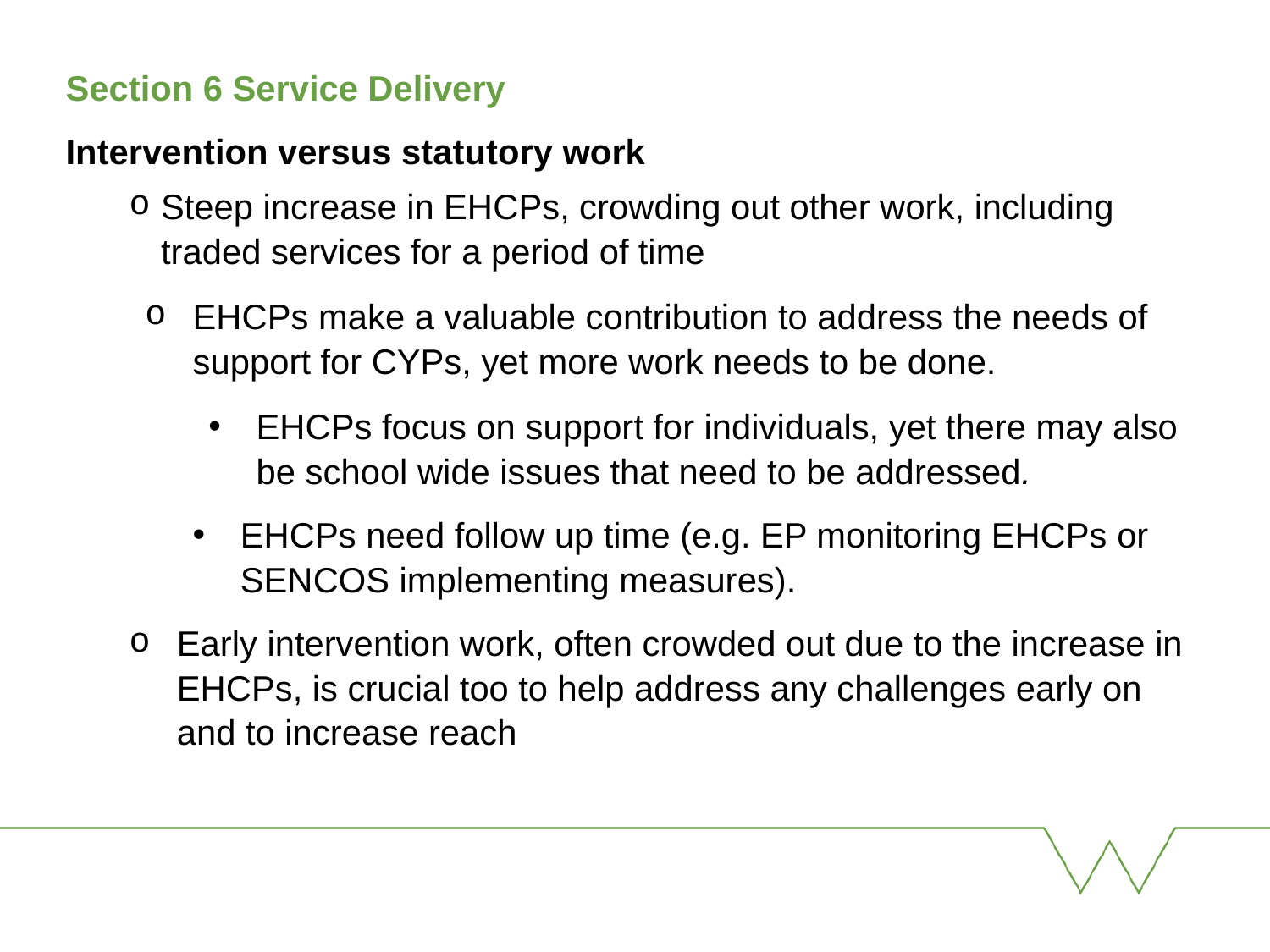

Section 6 Service Delivery
Intervention versus statutory work
Steep increase in EHCPs, crowding out other work, including traded services for a period of time
EHCPs make a valuable contribution to address the needs of support for CYPs, yet more work needs to be done.
EHCPs focus on support for individuals, yet there may also be school wide issues that need to be addressed.
EHCPs need follow up time (e.g. EP monitoring EHCPs or  SENCOS implementing measures).
Early intervention work, often crowded out due to the increase in EHCPs, is crucial too to help address any challenges early on and to increase reach